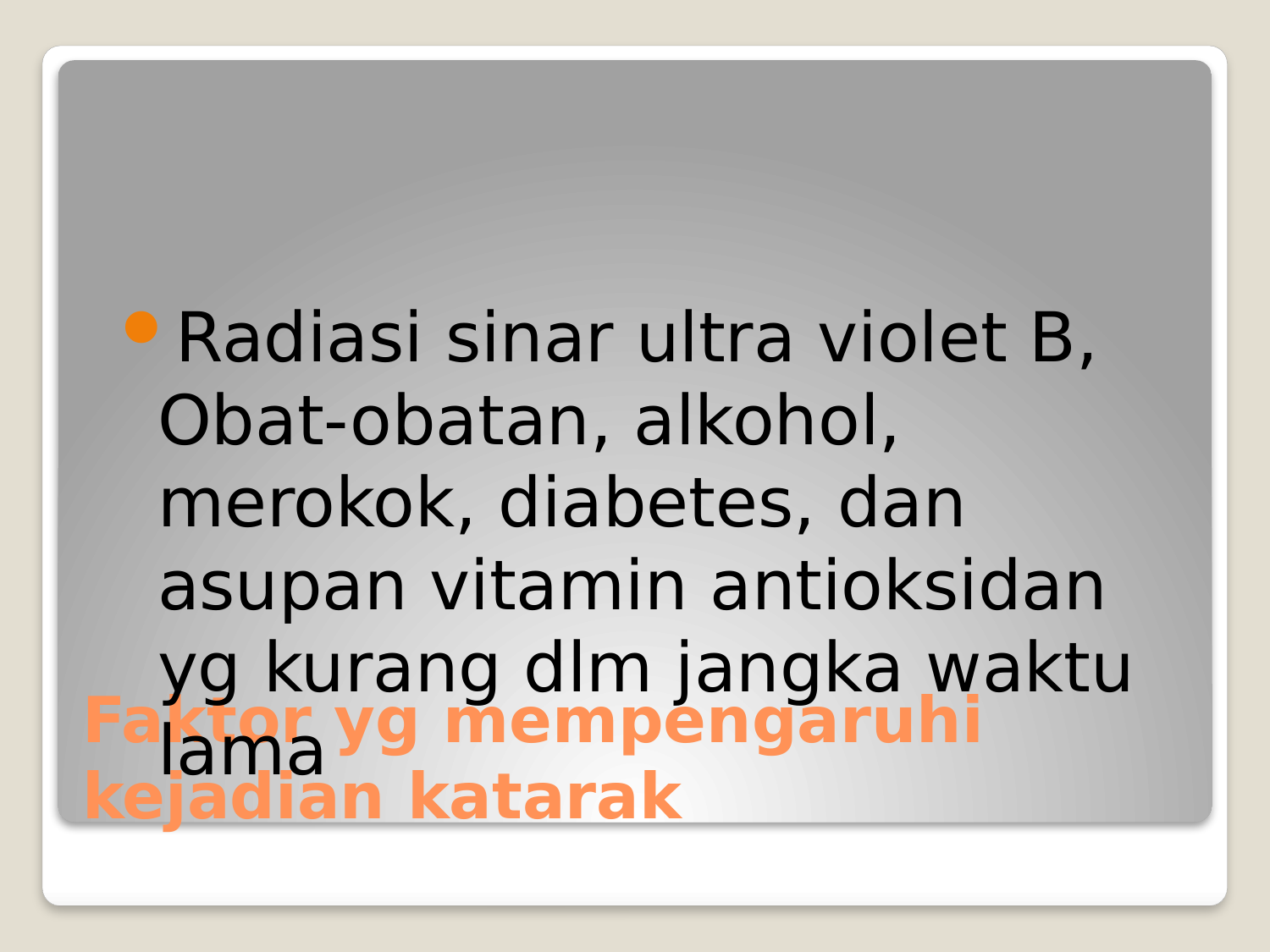

Radiasi sinar ultra violet B, Obat-obatan, alkohol, merokok, diabetes, dan asupan vitamin antioksidan yg kurang dlm jangka waktu lama
# Faktor yg mempengaruhi kejadian katarak